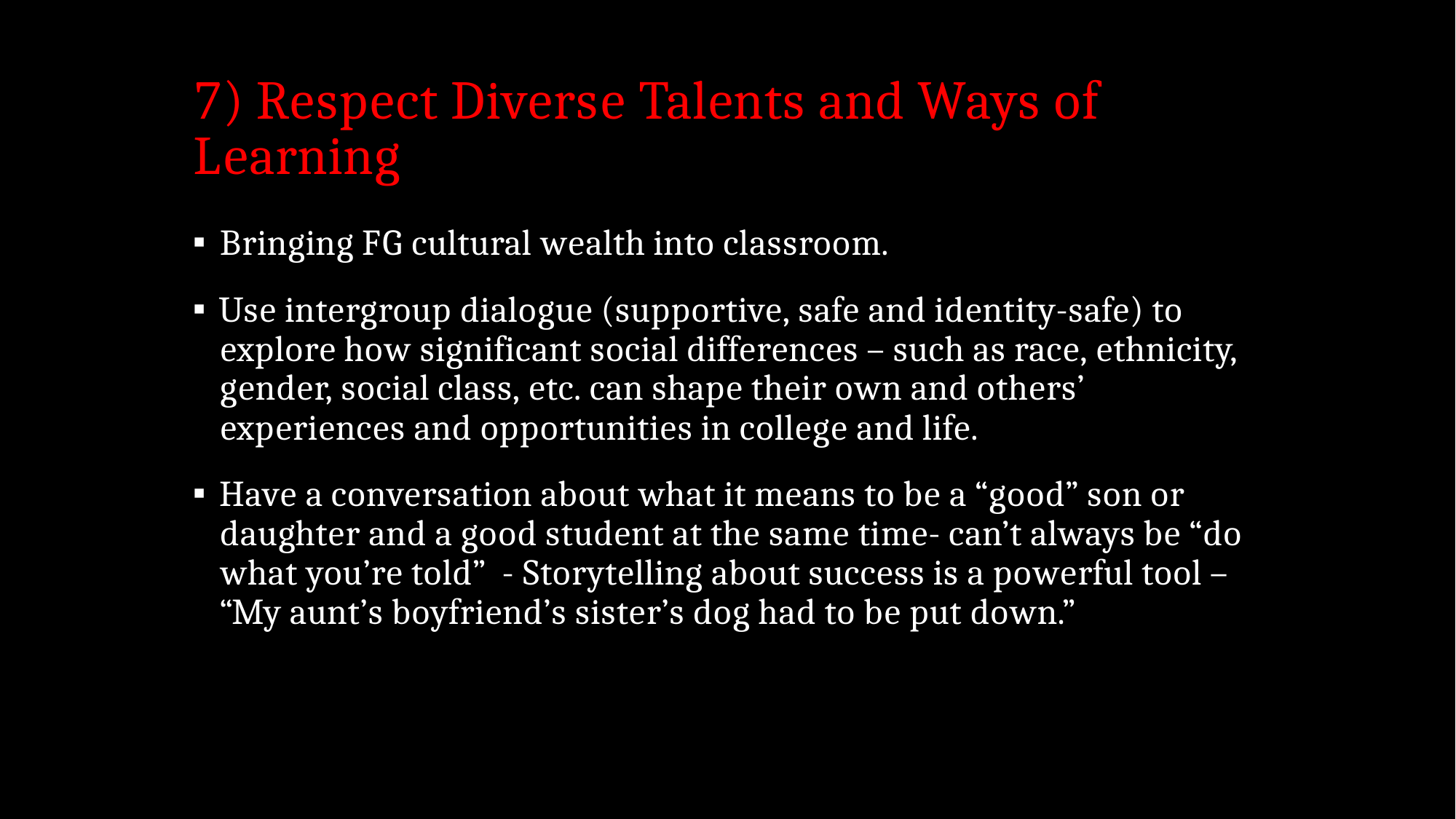

# 7) Respect Diverse Talents and Ways of Learning
Bringing FG cultural wealth into classroom.
Use intergroup dialogue (supportive, safe and identity-safe) to explore how significant social differences – such as race, ethnicity, gender, social class, etc. can shape their own and others’ experiences and opportunities in college and life.
Have a conversation about what it means to be a “good” son or daughter and a good student at the same time- can’t always be “do what you’re told”  - Storytelling about success is a powerful tool – “My aunt’s boyfriend’s sister’s dog had to be put down.”